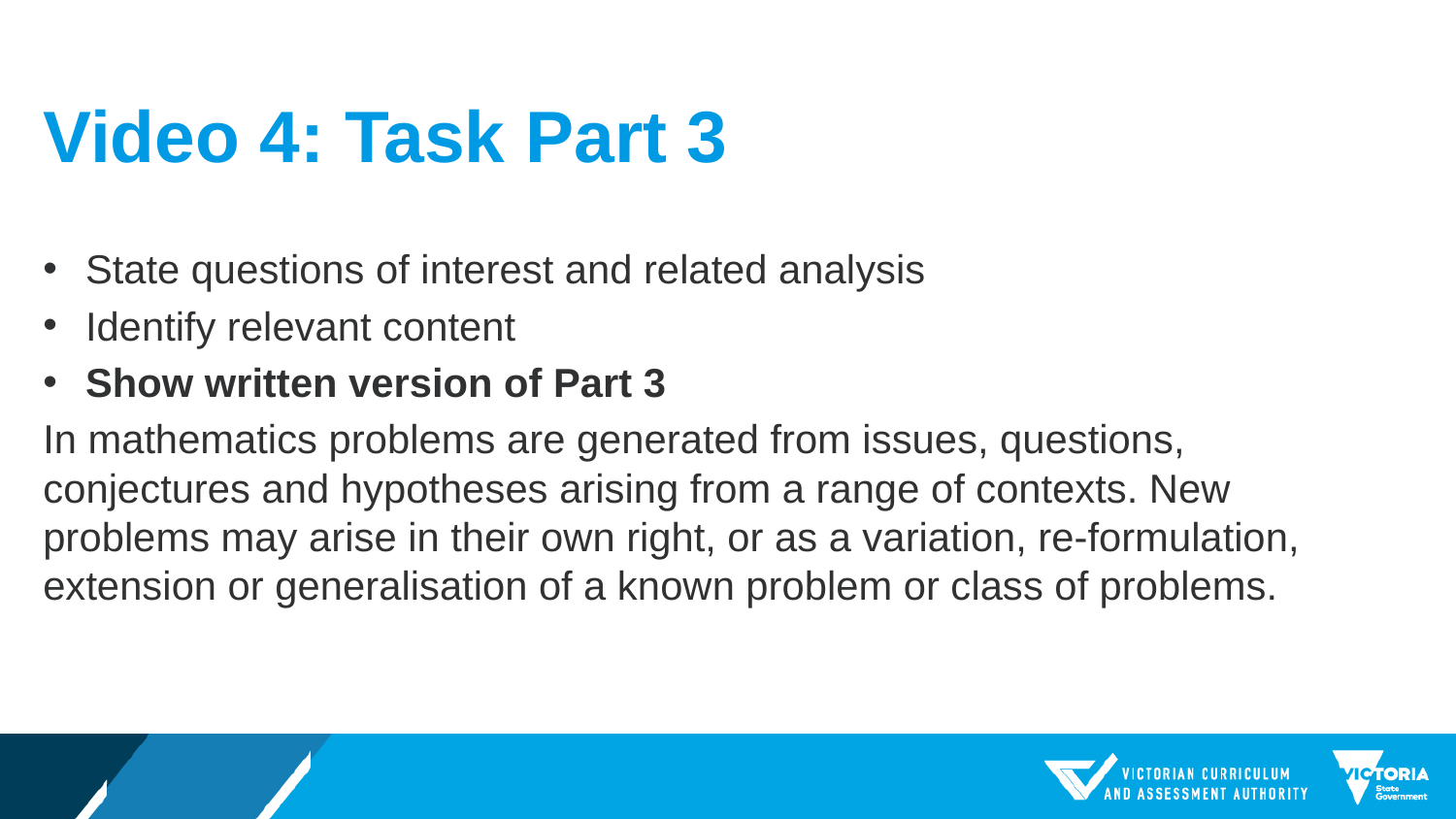

# Video 4: Task Part 3
State questions of interest and related analysis
Identify relevant content
Show written version of Part 3
In mathematics problems are generated from issues, questions, conjectures and hypotheses arising from a range of contexts. New problems may arise in their own right, or as a variation, re-formulation, extension or generalisation of a known problem or class of problems.